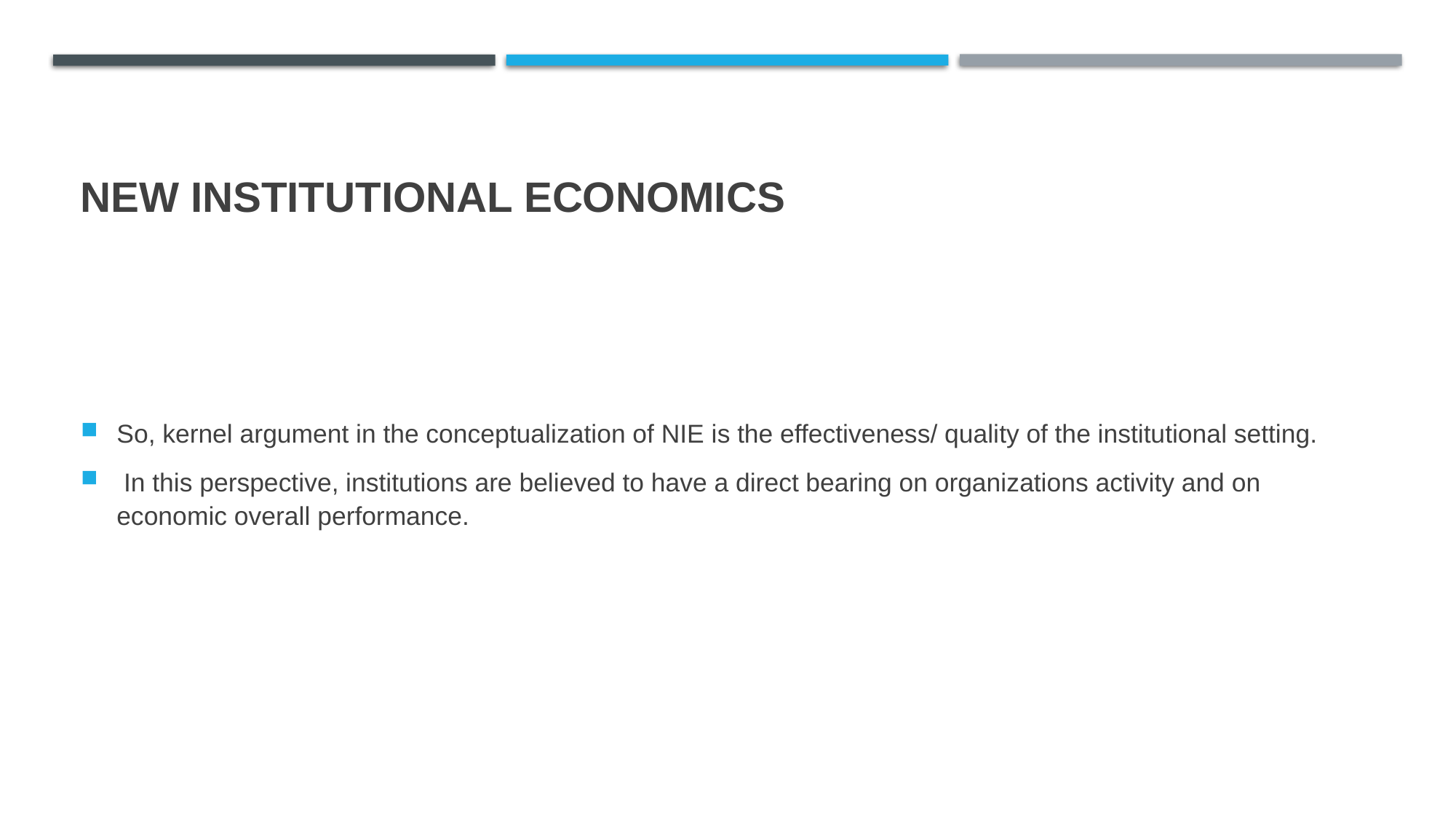

# New Institutional Economics
So, kernel argument in the conceptualization of NIE is the effectiveness/ quality of the institutional setting.
 In this perspective, institutions are believed to have a direct bearing on organizations activity and on economic overall performance.